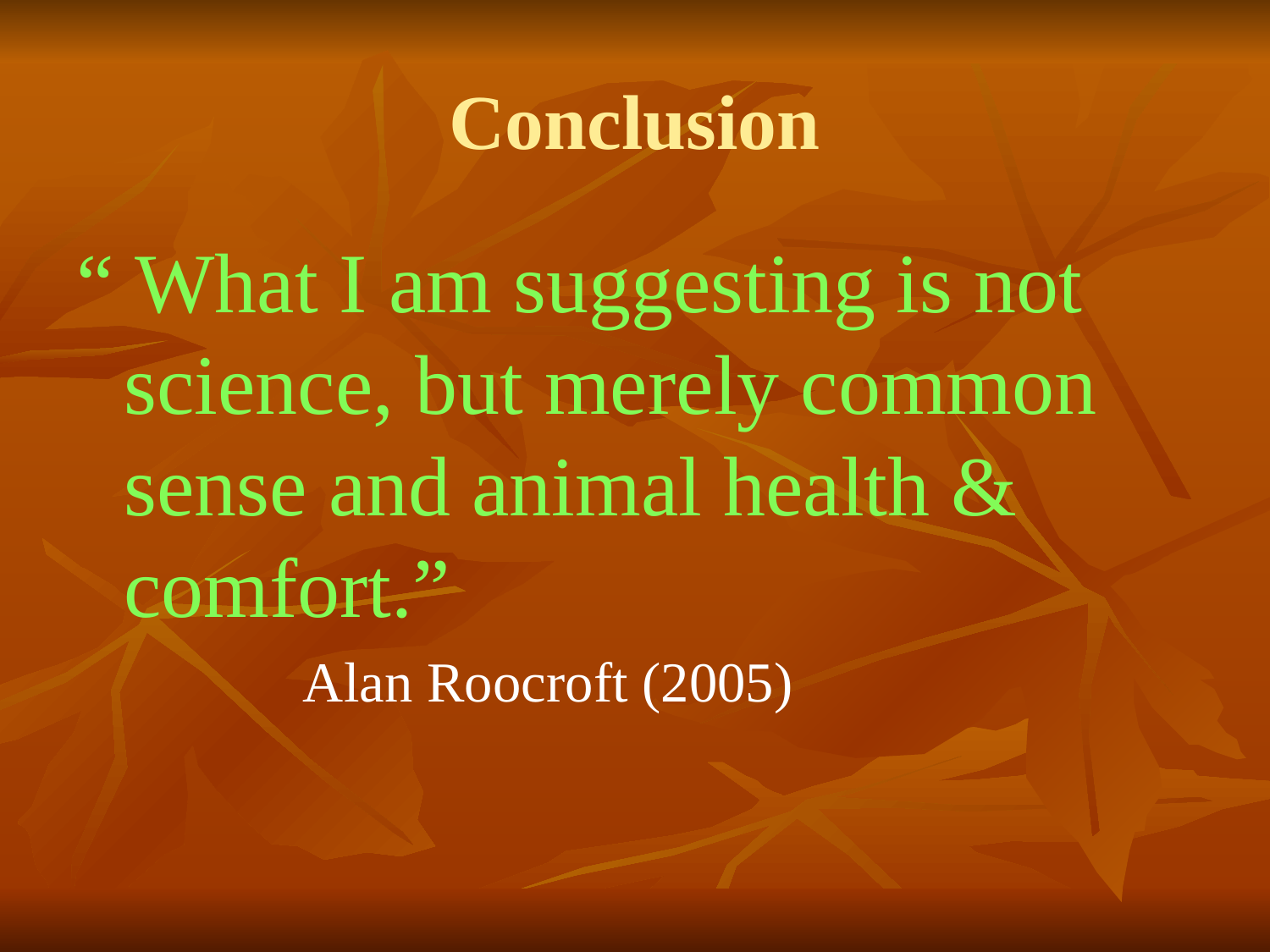

# Conclusion
“ What I am suggesting is not science, but merely common sense and animal health & comfort.”
                Alan Roocroft (2005)